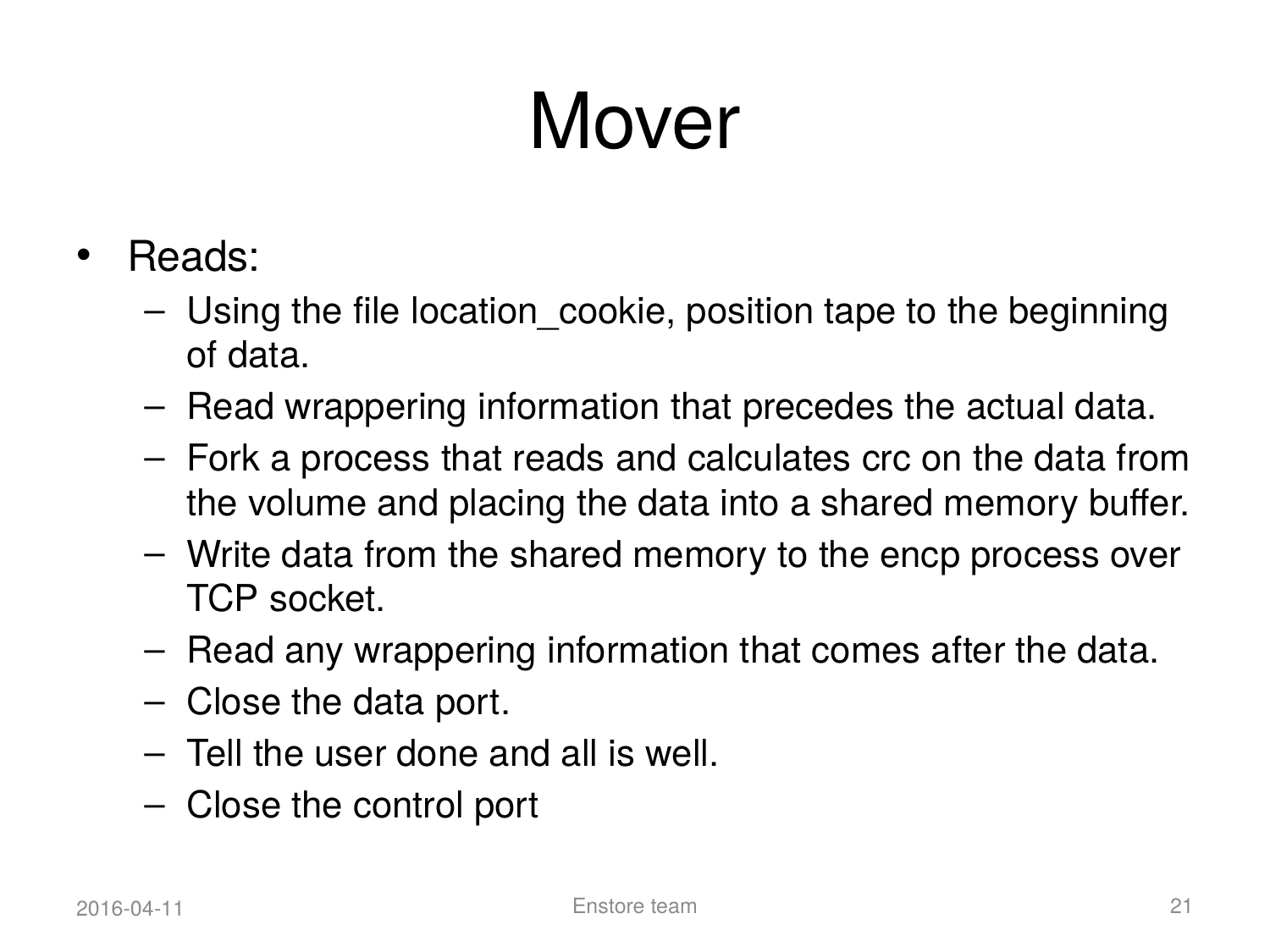

# Mover
Reads:
Using the file location_cookie, position tape to the beginning of data.
Read wrappering information that precedes the actual data.
Fork a process that reads and calculates crc on the data from the volume and placing the data into a shared memory buffer.
Write data from the shared memory to the encp process over TCP socket.
Read any wrappering information that comes after the data.
Close the data port.
Tell the user done and all is well.
Close the control port

2016-04-11
Enstore team
21